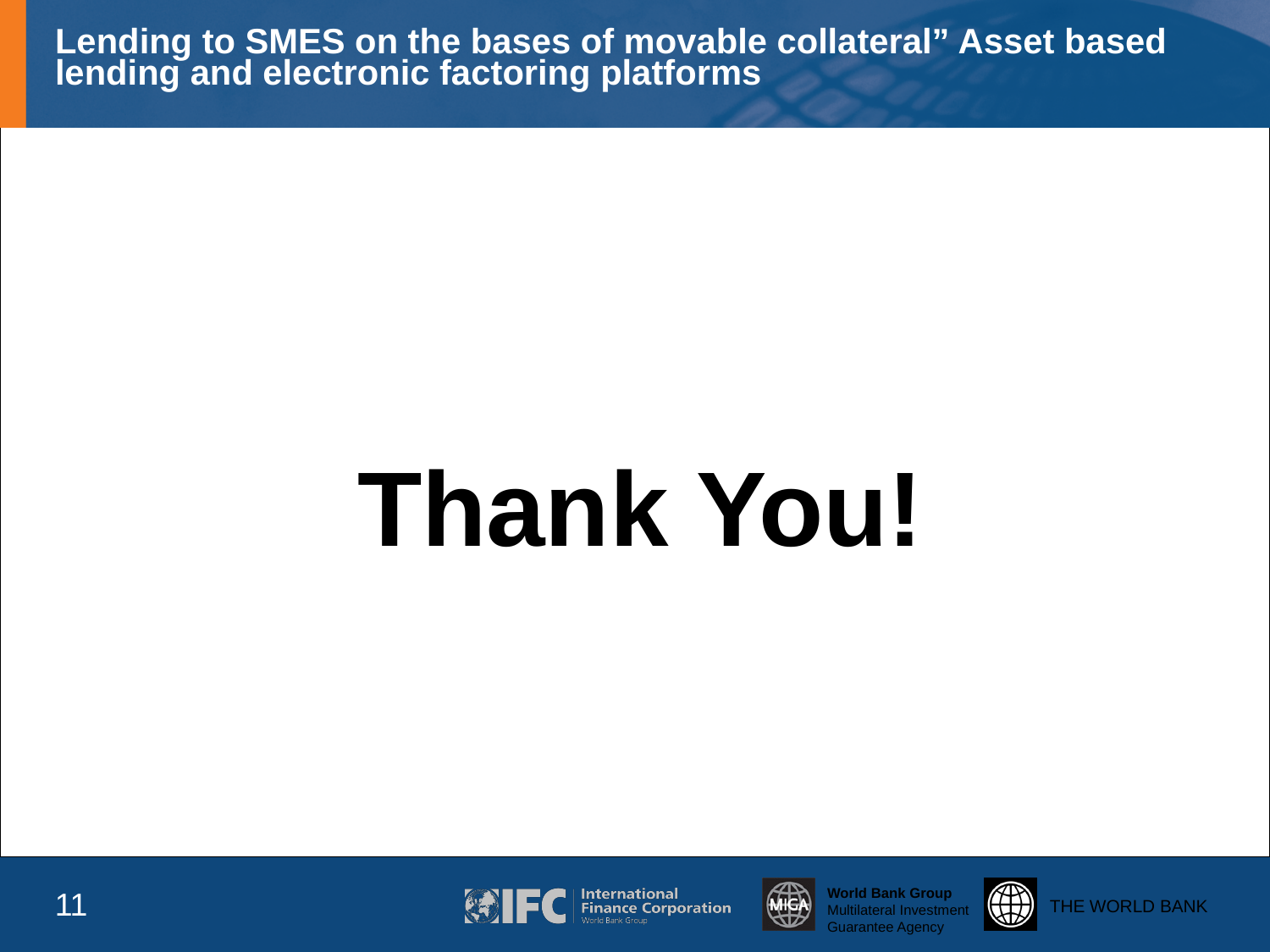

# Lending to SMES on the bases of movable collateral” Asset based lending and electronic factoring platforms

Thank You!
11